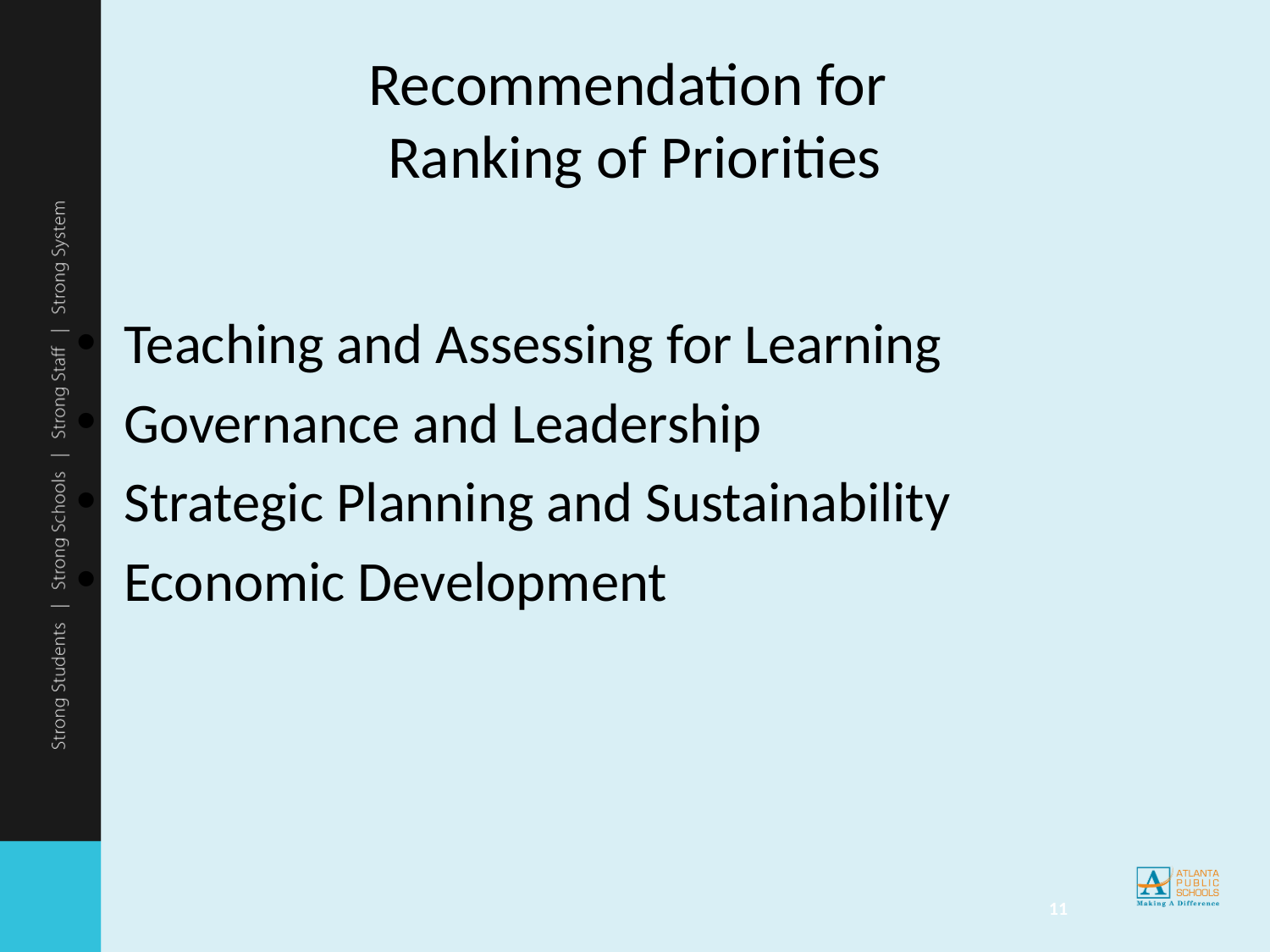

# Recommendation for Ranking of Priorities

Teaching and Assessing for Learning
Governance and Leadership
Strategic Planning and Sustainability
Economic Development
11